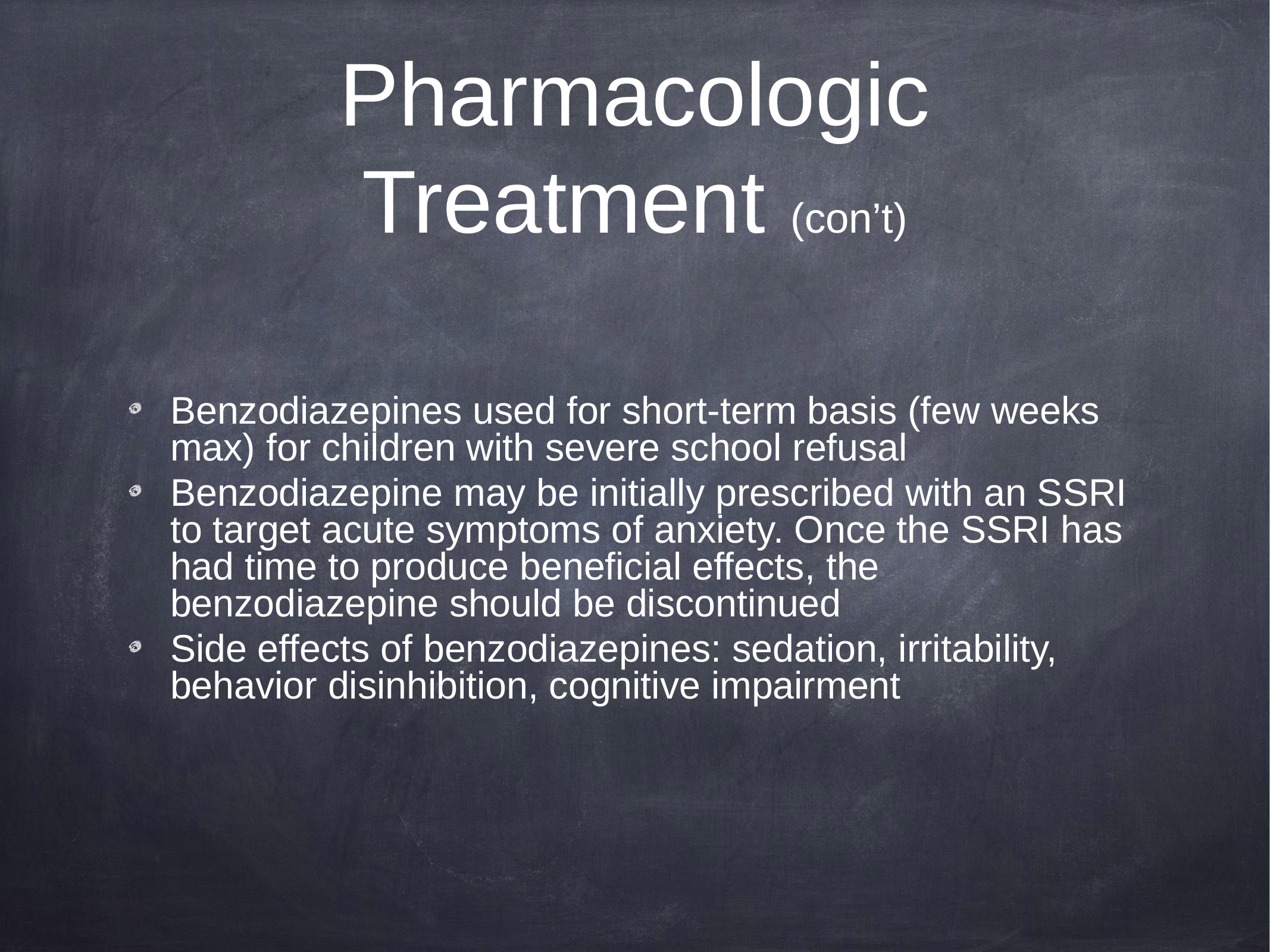

# Pharmacologic Treatment (con’t)
Benzodiazepines used for short-term basis (few weeks max) for children with severe school refusal
Benzodiazepine may be initially prescribed with an SSRI to target acute symptoms of anxiety. Once the SSRI has had time to produce beneficial effects, the benzodiazepine should be discontinued
Side effects of benzodiazepines: sedation, irritability, behavior disinhibition, cognitive impairment